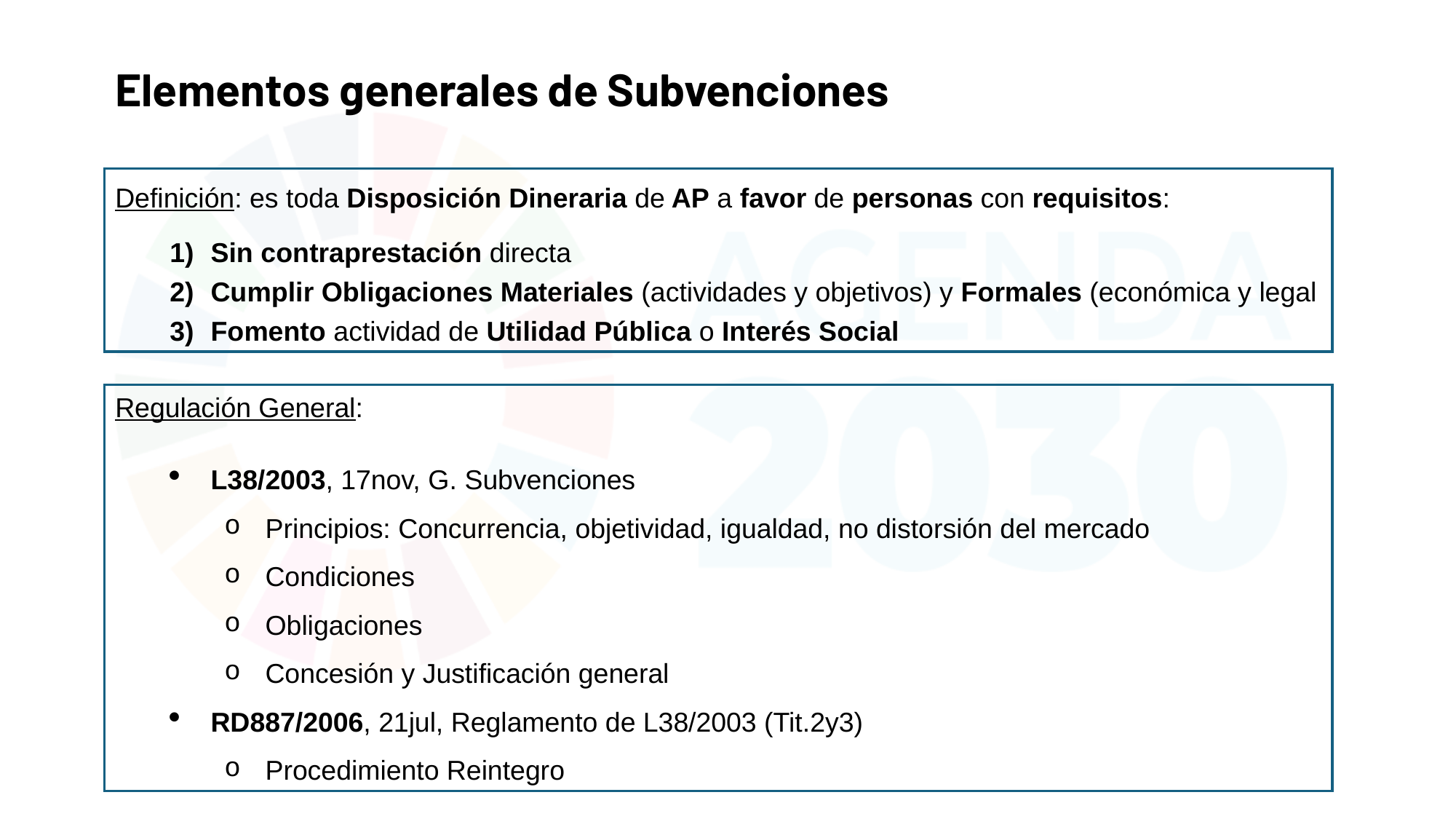

Elementos generales de Subvenciones
Definición: es toda Disposición Dineraria de AP a favor de personas con requisitos:
Sin contraprestación directa
Cumplir Obligaciones Materiales (actividades y objetivos) y Formales (económica y legal
Fomento actividad de Utilidad Pública o Interés Social
Regulación General:

L38/2003, 17nov, G. Subvenciones
Principios: Concurrencia, objetividad, igualdad, no distorsión del mercado
Condiciones
Obligaciones
Concesión y Justificación general
RD887/2006, 21jul, Reglamento de L38/2003 (Tit.2y3)
Procedimiento Reintegro